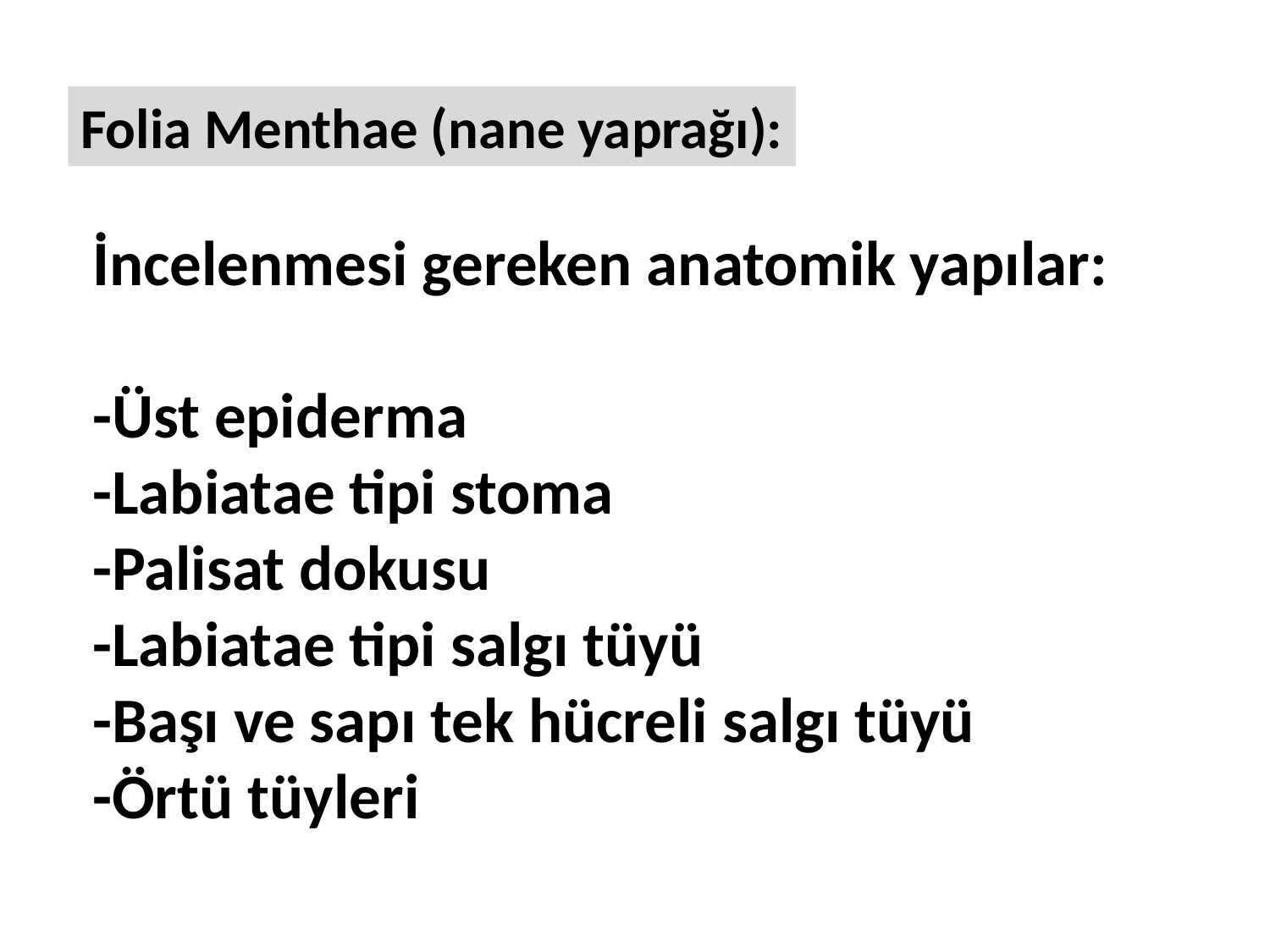

Folia Menthae (nane yaprağı):
İncelenmesi gereken anatomik yapılar:

-Üst epiderma
-Labiatae tipi stoma
-Palisat dokusu
-Labiatae tipi salgı tüyü
-Başı ve sapı tek hücreli salgı tüyü
-Örtü tüyleri